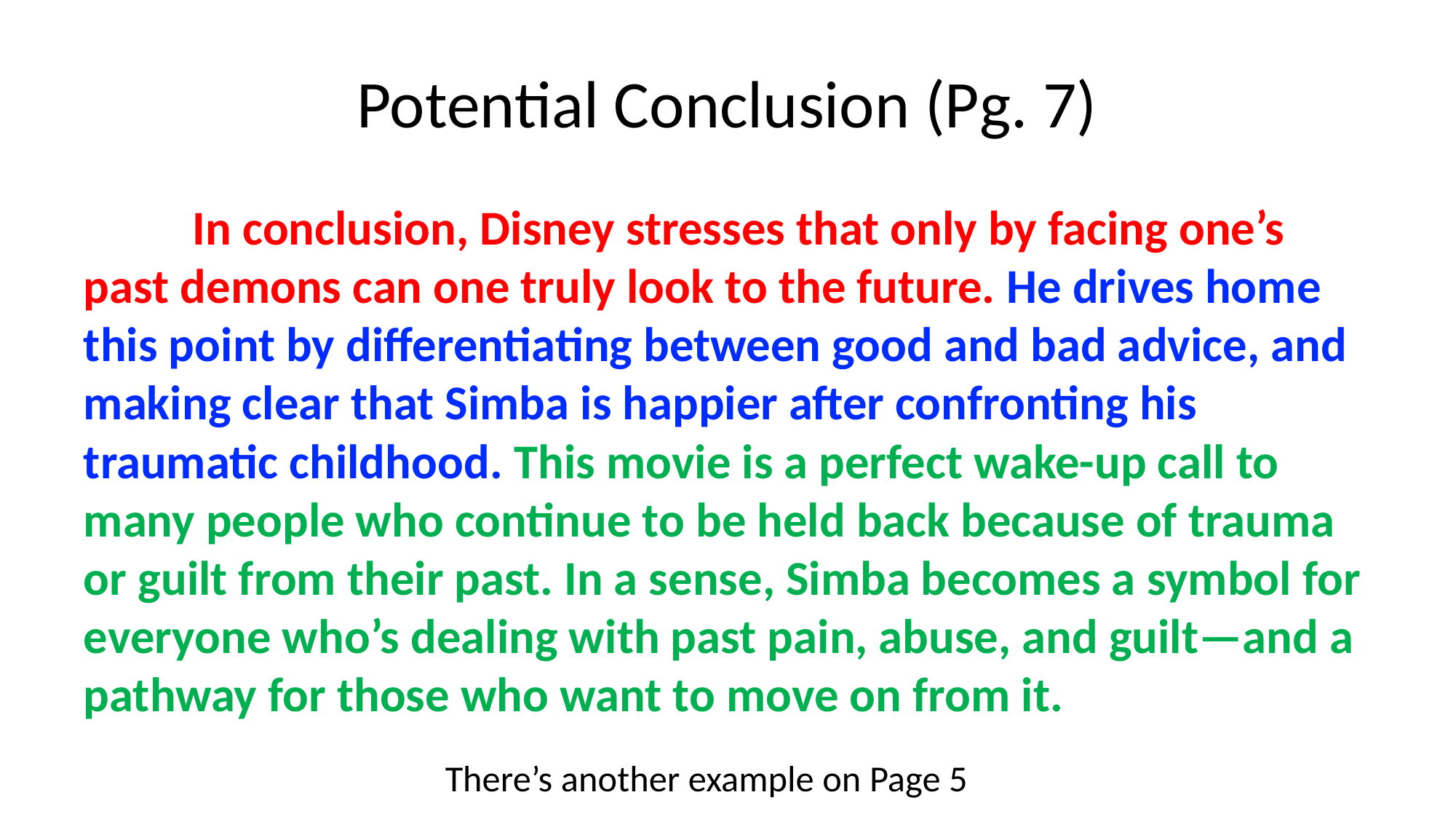

# Potential Conclusion (Pg. 7)
	In conclusion, Disney stresses that only by facing one’s past demons can one truly look to the future. He drives home this point by differentiating between good and bad advice, and making clear that Simba is happier after confronting his traumatic childhood. This movie is a perfect wake-up call to many people who continue to be held back because of trauma or guilt from their past. In a sense, Simba becomes a symbol for everyone who’s dealing with past pain, abuse, and guilt—and a pathway for those who want to move on from it.
There’s another example on Page 5